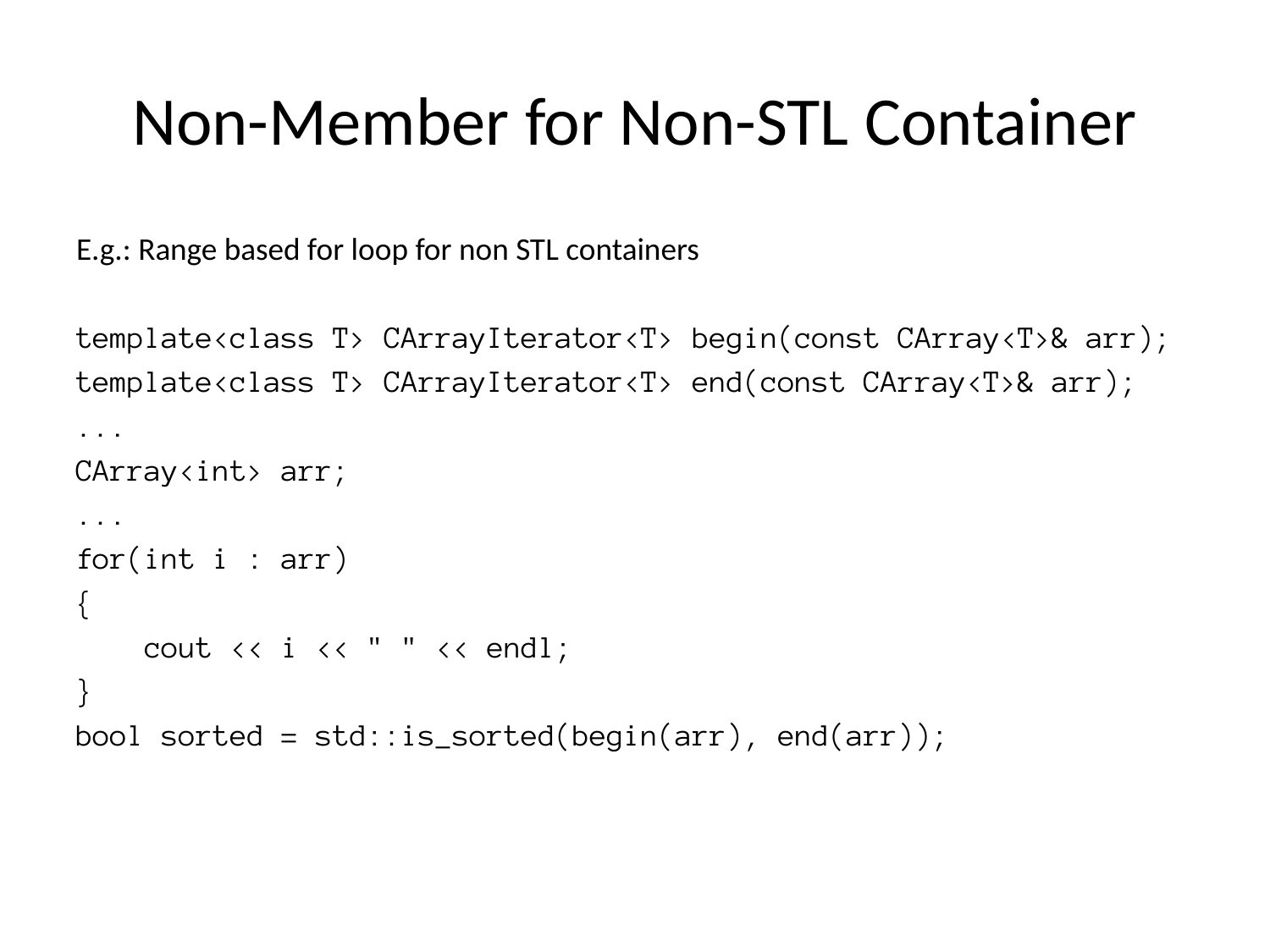

# Non-Member for Non-STL Container
E.g.: Range based for loop for non STL containers

template<class T> CArrayIterator<T> begin(const CArray<T>& arr);
template<class T> CArrayIterator<T> end(const CArray<T>& arr);
...
CArray<int> arr;
...
for(int i : arr)
{
    cout << i << " " << endl;
}
bool sorted = std::is_sorted(begin(arr), end(arr));